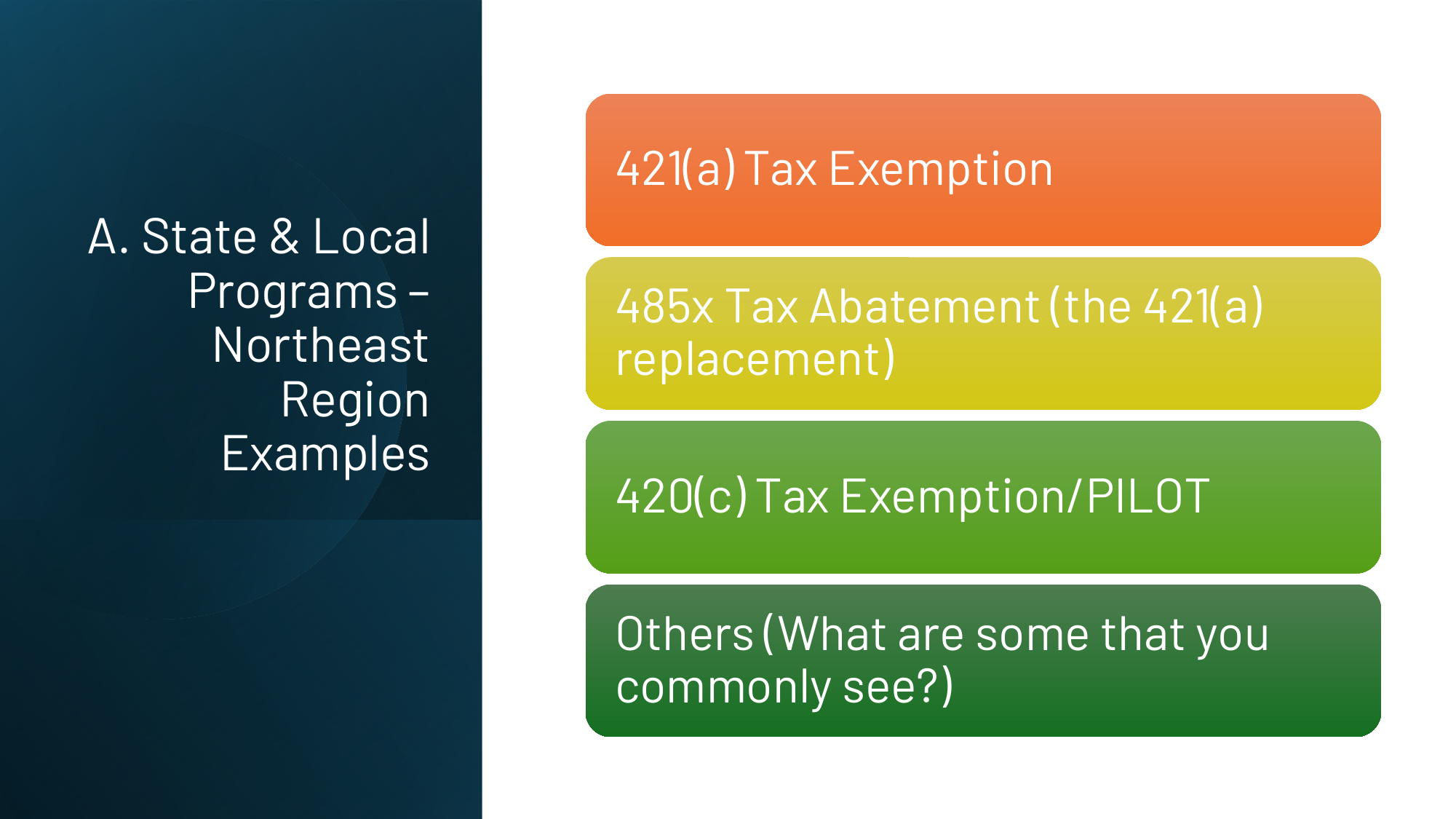

421(a) Tax Exemption
485x Tax Abatement (the 421(a) replacement)
420(c) Tax Exemption/PILOT
Others (What are some that you commonly see?)

# A. State & Local Programs – Northeast Region Examples